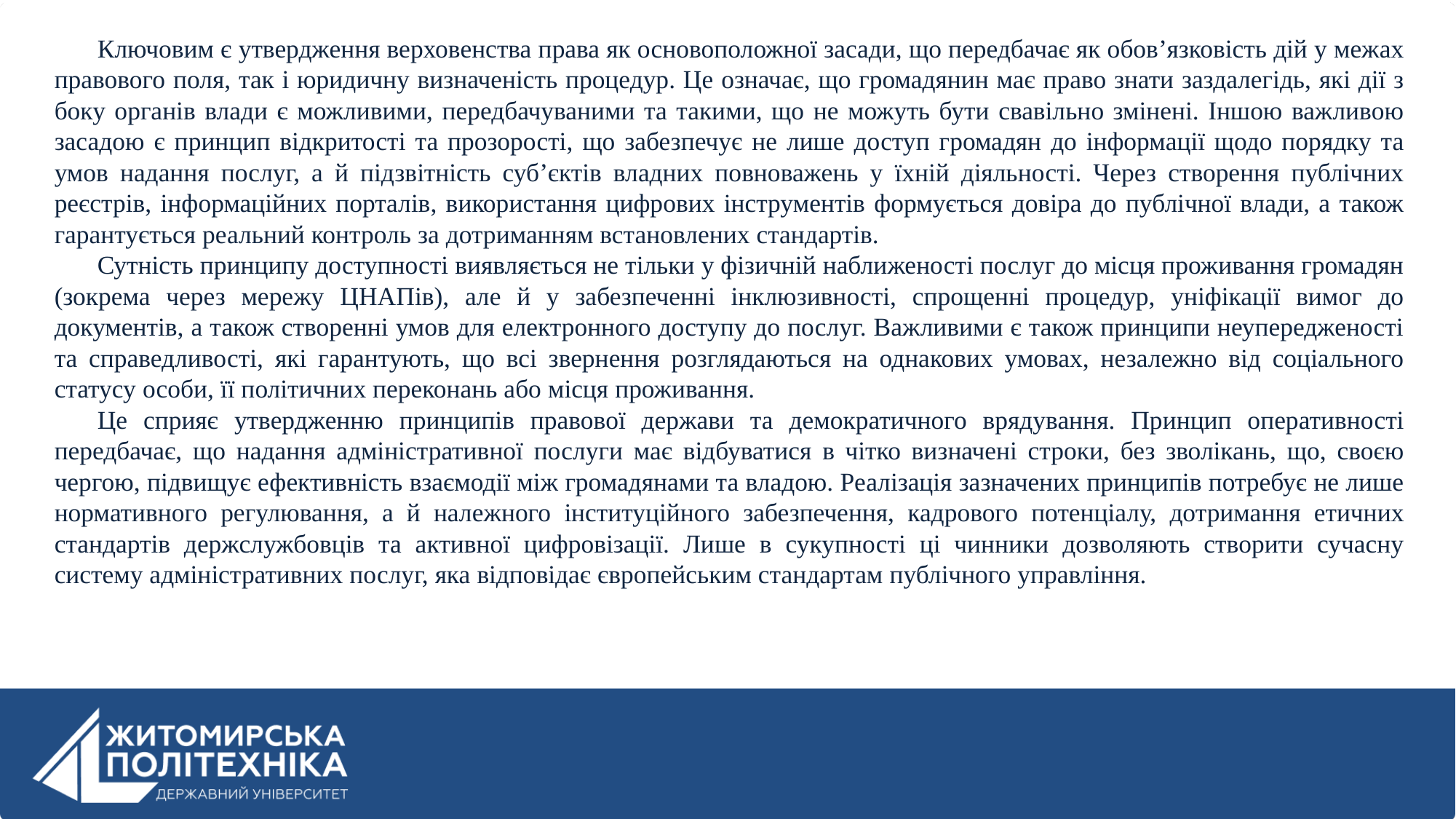

Ключовим є утвердження верховенства права як основоположної засади, що передбачає як обов’язковість дій у межах правового поля, так і юридичну визначеність процедур. Це означає, що громадянин має право знати заздалегідь, які дії з боку органів влади є можливими, передбачуваними та такими, що не можуть бути свавільно змінені. Іншою важливою засадою є принцип відкритості та прозорості, що забезпечує не лише доступ громадян до інформації щодо порядку та умов надання послуг, а й підзвітність суб’єктів владних повноважень у їхній діяльності. Через створення публічних реєстрів, інформаційних порталів, використання цифрових інструментів формується довіра до публічної влади, а також гарантується реальний контроль за дотриманням встановлених стандартів.
Сутність принципу доступності виявляється не тільки у фізичній наближеності послуг до місця проживання громадян (зокрема через мережу ЦНАПів), але й у забезпеченні інклюзивності, спрощенні процедур, уніфікації вимог до документів, а також створенні умов для електронного доступу до послуг. Важливими є також принципи неупередженості та справедливості, які гарантують, що всі звернення розглядаються на однакових умовах, незалежно від соціального статусу особи, її політичних переконань або місця проживання.
Це сприяє утвердженню принципів правової держави та демократичного врядування. Принцип оперативності передбачає, що надання адміністративної послуги має відбуватися в чітко визначені строки, без зволікань, що, своєю чергою, підвищує ефективність взаємодії між громадянами та владою. Реалізація зазначених принципів потребує не лише нормативного регулювання, а й належного інституційного забезпечення, кадрового потенціалу, дотримання етичних стандартів держслужбовців та активної цифровізації. Лише в сукупності ці чинники дозволяють створити сучасну систему адміністративних послуг, яка відповідає європейським стандартам публічного управління.